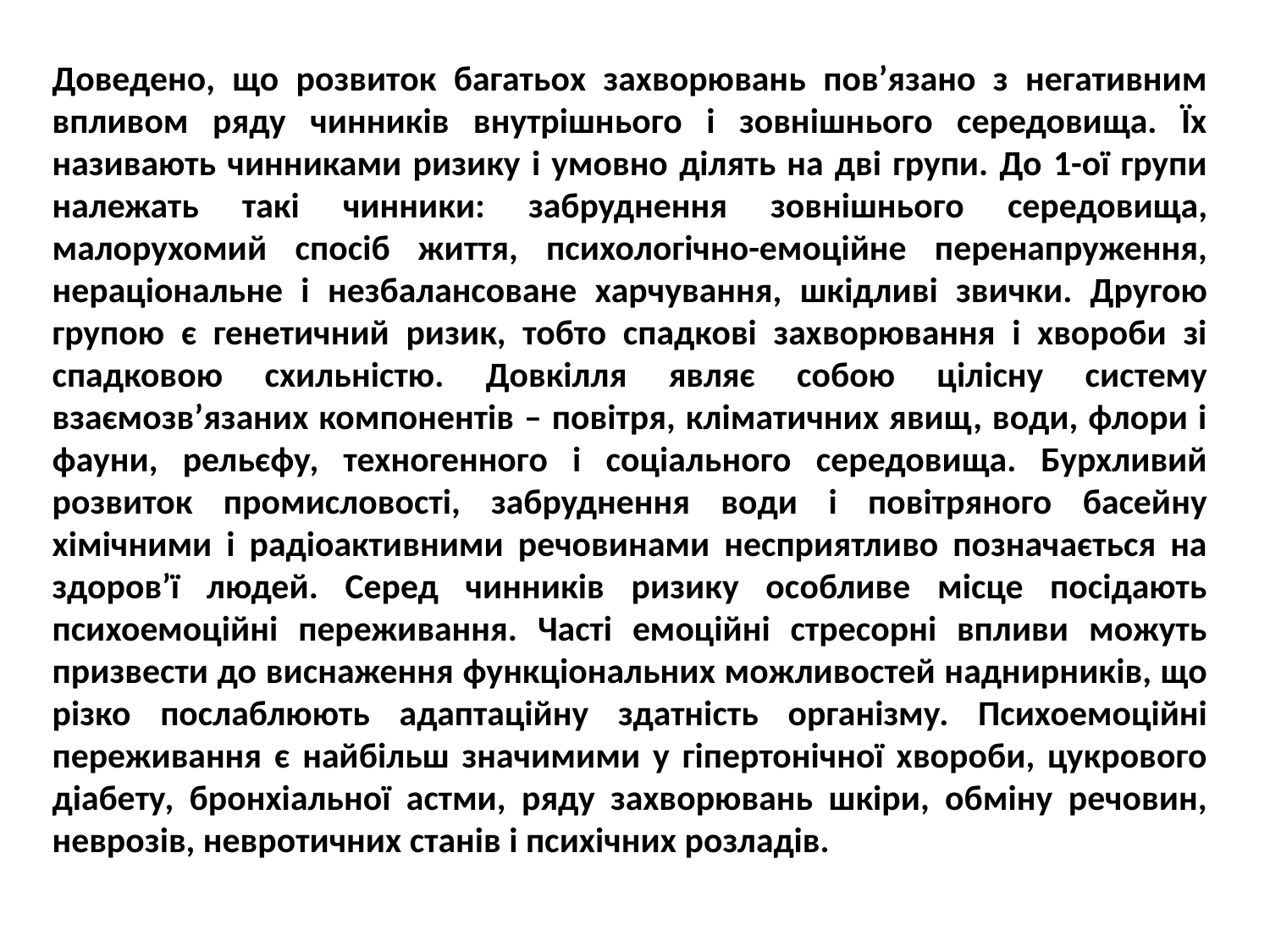

Доведено, що розвиток багатьох захворювань пов’язано з негативним впливом ряду чинників внутрішнього і зовнішнього середовища. Їх називають чинниками ризику і умовно ділять на дві групи. До 1-ої групи належать такі чинники: забруднення зовнішнього середовища, малорухомий спосіб життя, психологічно-емоційне перенапруження, нераціональне і незбалансоване харчування, шкідливі звички. Другою групою є генетичний ризик, тобто спадкові захворювання і хвороби зі спадковою схильністю. Довкілля являє собою цілісну систему взаємозв’язаних компонентів – повітря, кліматичних явищ, води, флори і фауни, рельєфу, техногенного і соціального середовища. Бурхливий розвиток промисловості, забруднення води і повітряного басейну хімічними і радіоактивними речовинами несприятливо позначається на здоров’ї людей. Серед чинників ризику особливе місце посідають психоемоційні переживання. Часті емоційні стресорні впливи можуть призвести до виснаження функціональних можливостей наднирників, що різко послаблюють адаптаційну здатність організму. Психоемоційні переживання є найбільш значимими у гіпертонічної хвороби, цукрового діабету, бронхіальної астми, ряду захворювань шкіри, обміну речовин, неврозів, невротичних станів і психічних розладів.